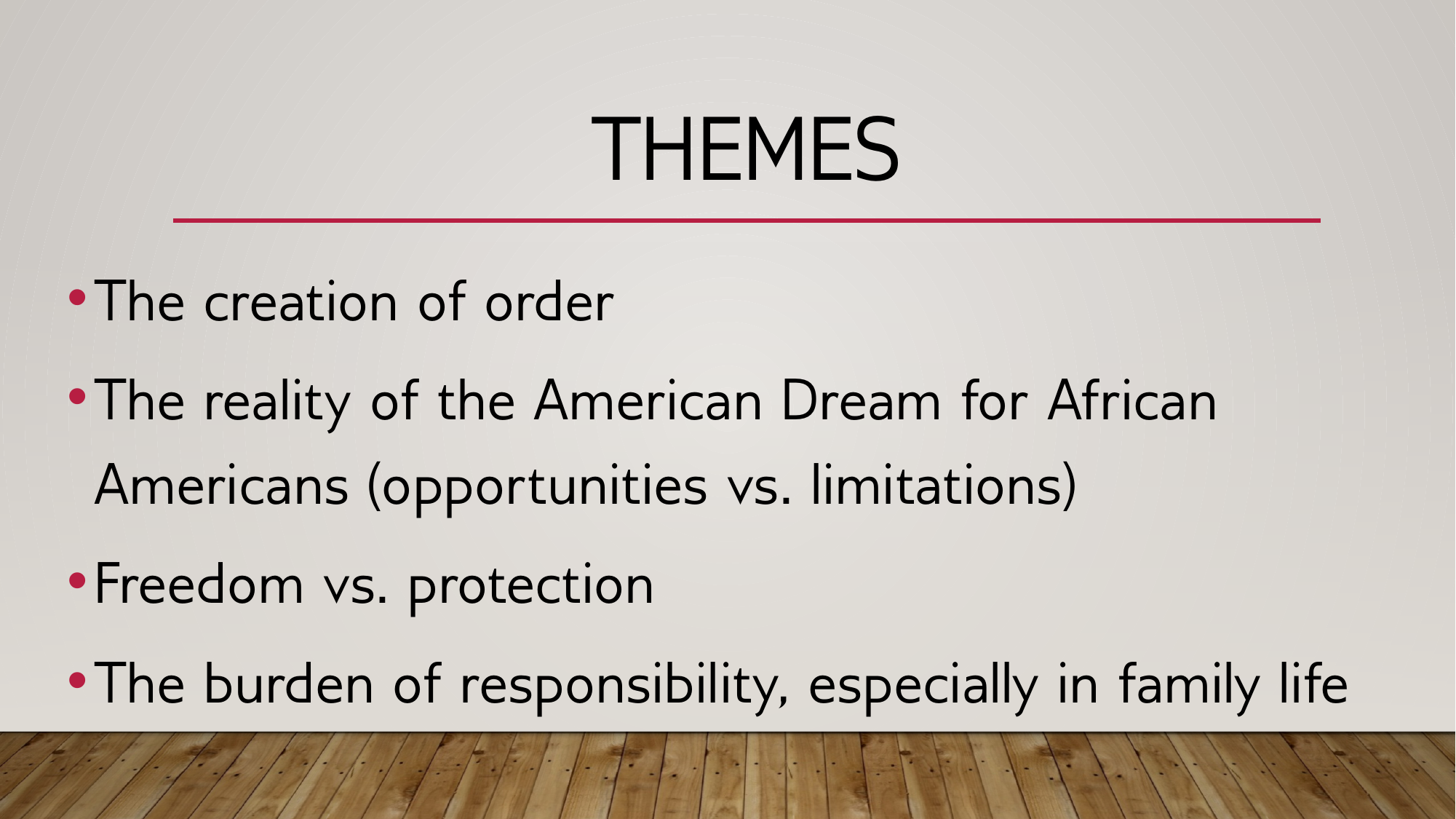

# Themes
The creation of order
The reality of the American Dream for African Americans (opportunities vs. limitations)
Freedom vs. protection
The burden of responsibility, especially in family life